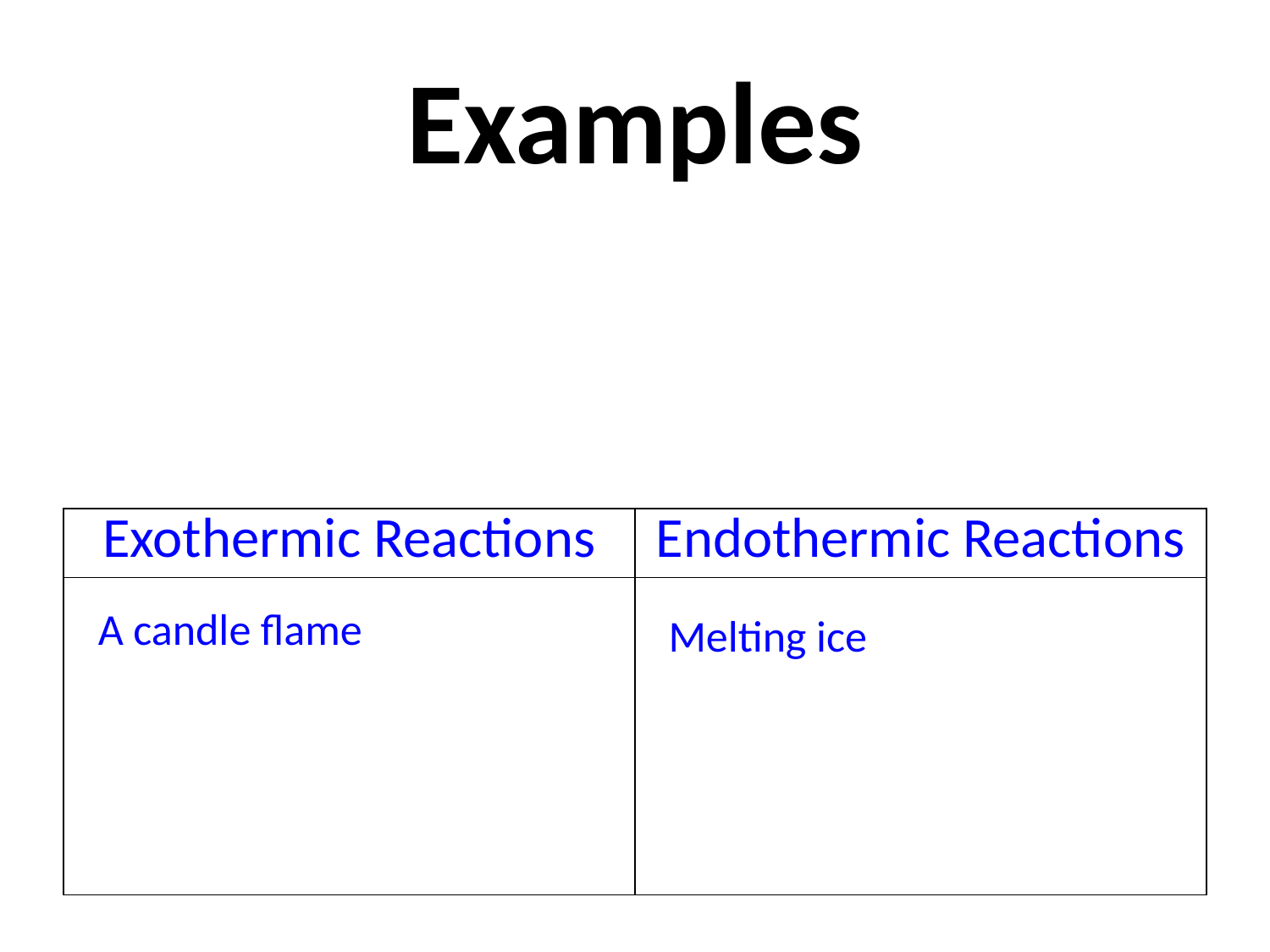

# Examples
| Exothermic Reactions | Endothermic Reactions |
| --- | --- |
|  |  |
A candle flame
Melting ice